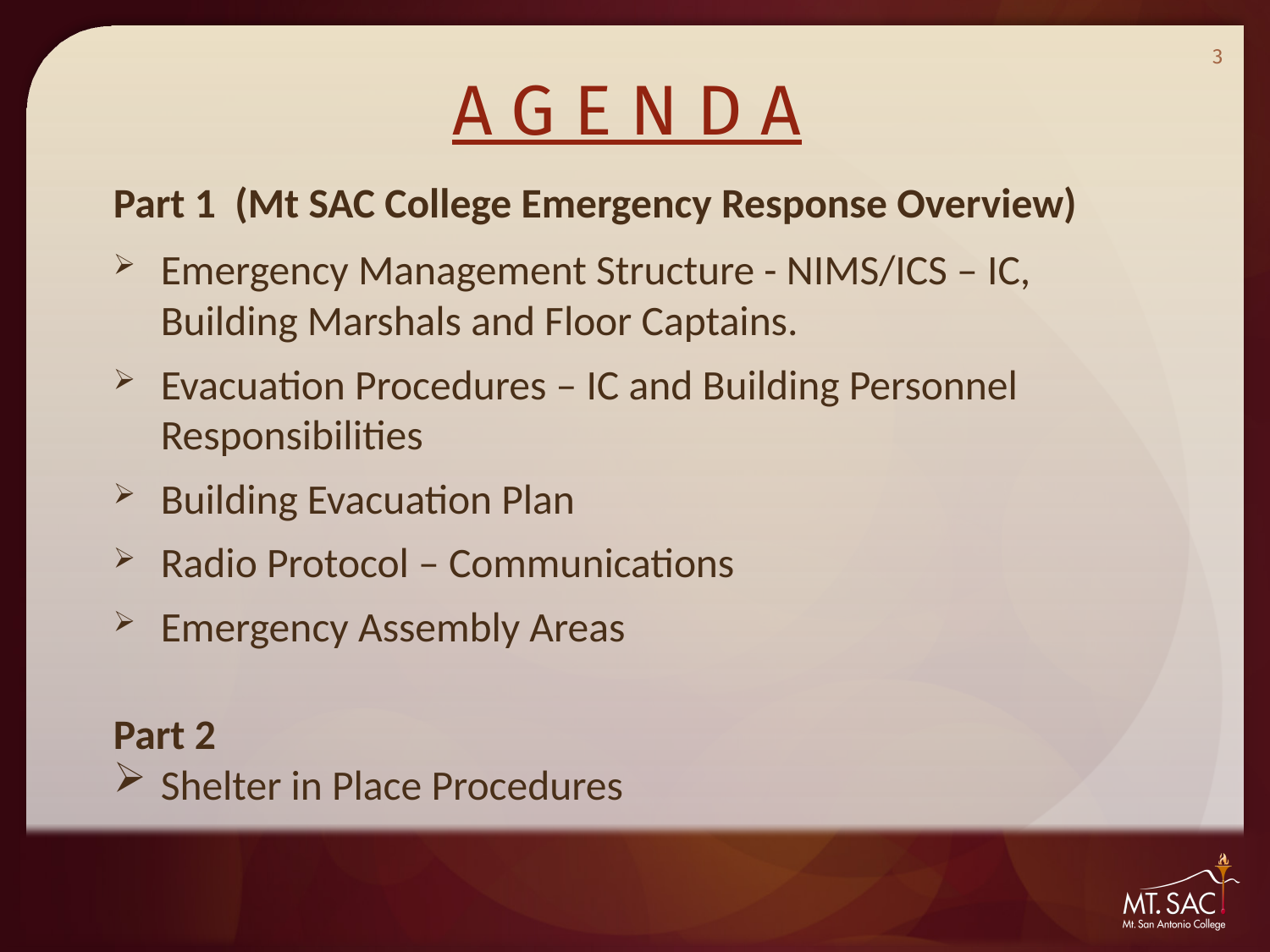

# A G E N D A
3
Part 1  (Mt SAC College Emergency Response Overview)
Emergency Management Structure - NIMS/ICS – IC, Building Marshals and Floor Captains.
Evacuation Procedures – IC and Building Personnel Responsibilities
Building Evacuation Plan
Radio Protocol – Communications
Emergency Assembly Areas

Part 2
Shelter in Place Procedures